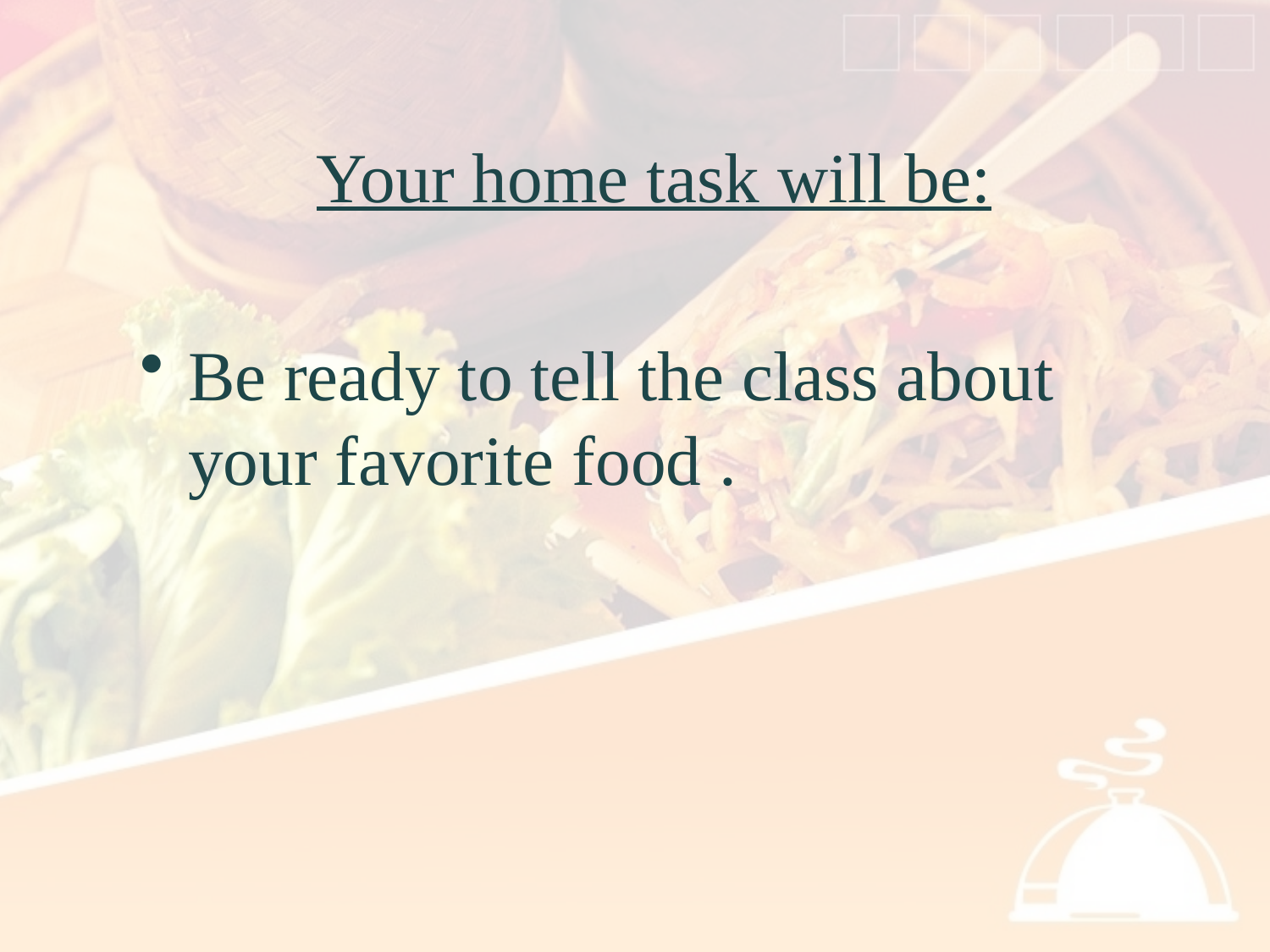

Your home task will be:

Be ready to tell the class about your favorite food .